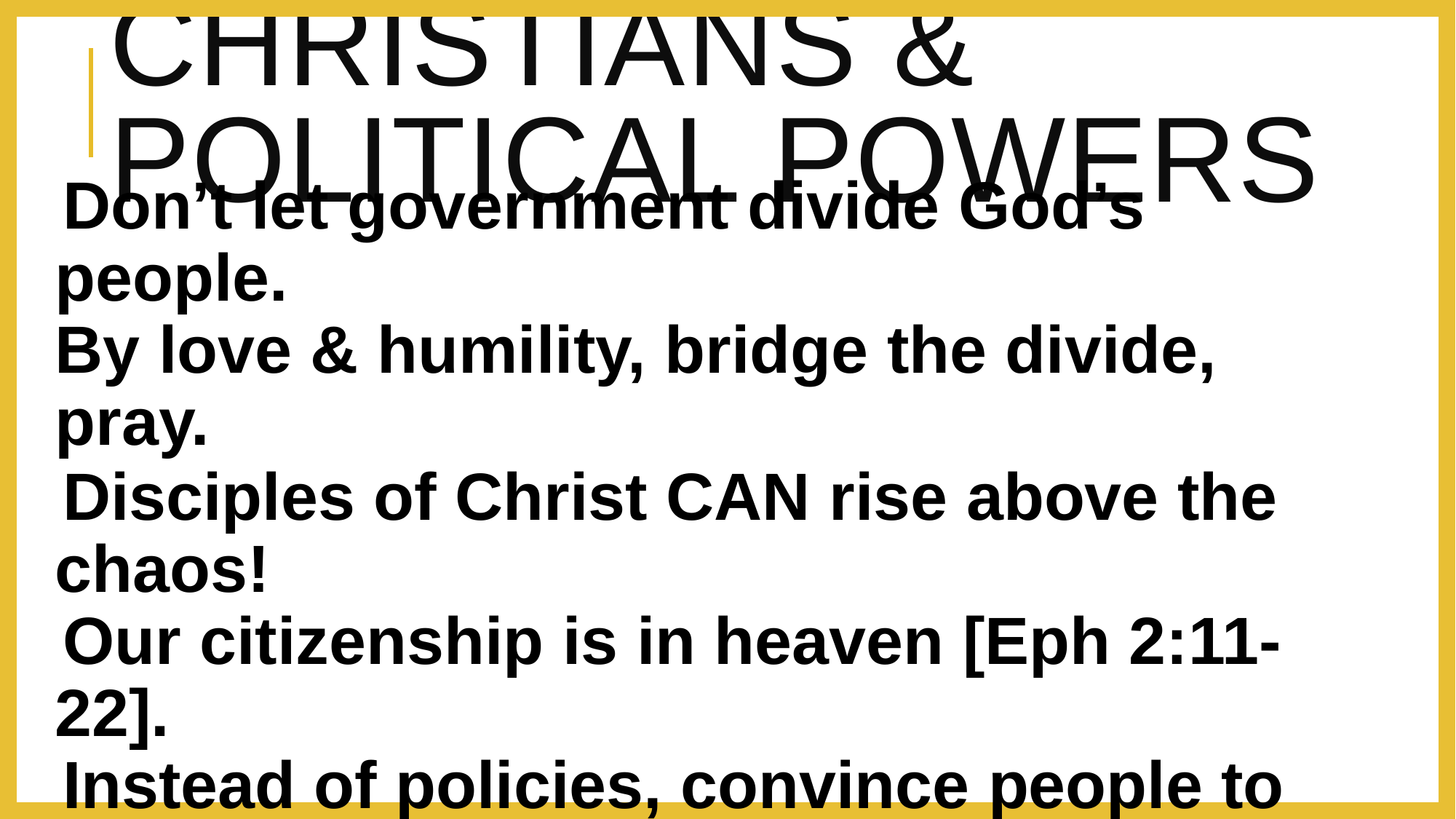

# Christians & Political Powers
Don’t let government divide God’s people.
By love & humility, bridge the divide, pray.
Disciples of Christ CAN rise above the chaos!
Our citizenship is in heaven [Eph 2:11-22].
Instead of policies, convince people to join the
	Commonwealth of Christ Jesus!
[1 Timothy 2:1-6]